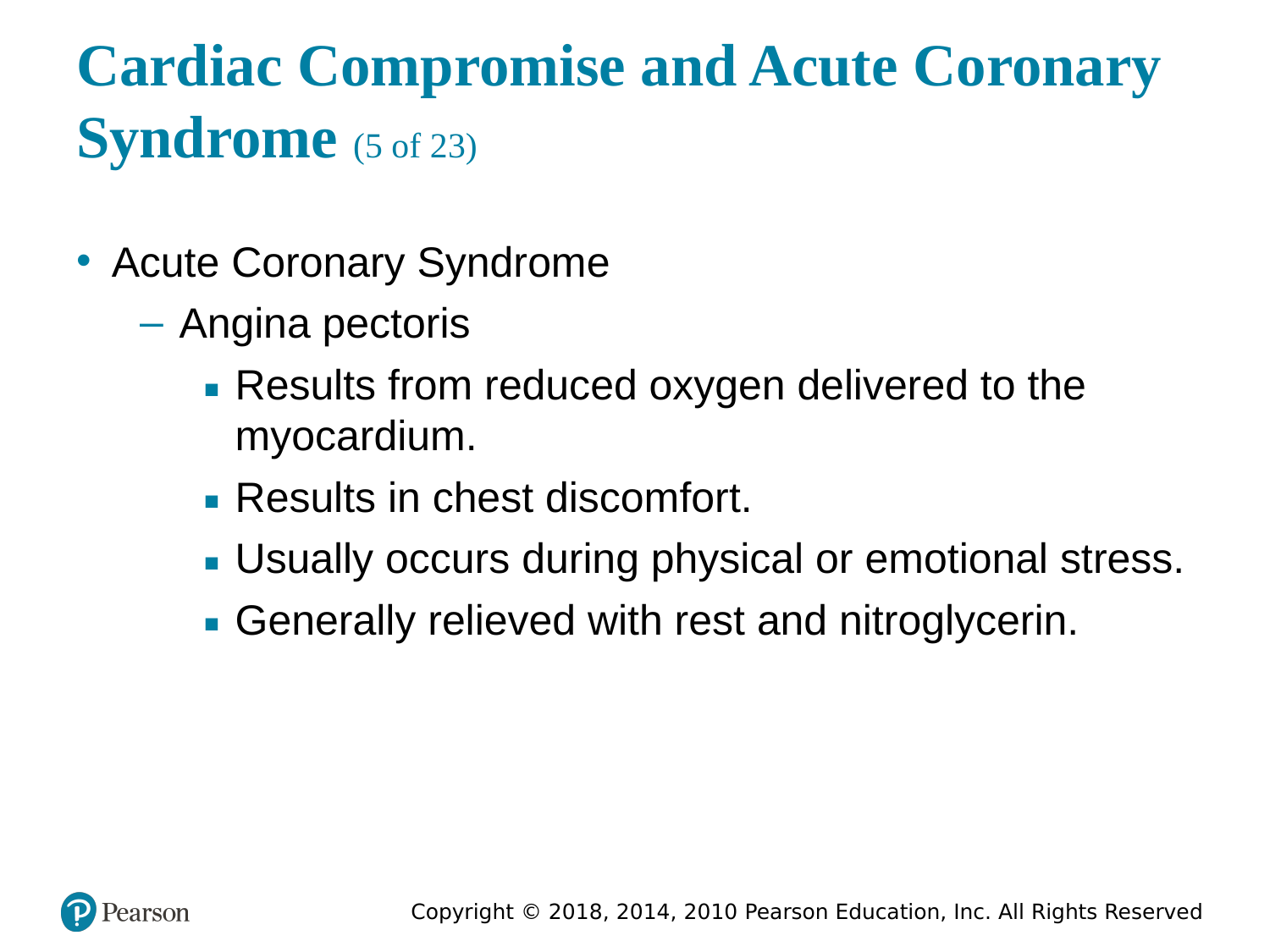

# Cardiac Compromise and Acute Coronary Syndrome (5 of 23)
Acute Coronary Syndrome
Angina pectoris
Results from reduced oxygen delivered to the myocardium.
Results in chest discomfort.
Usually occurs during physical or emotional stress.
Generally relieved with rest and nitroglycerin.